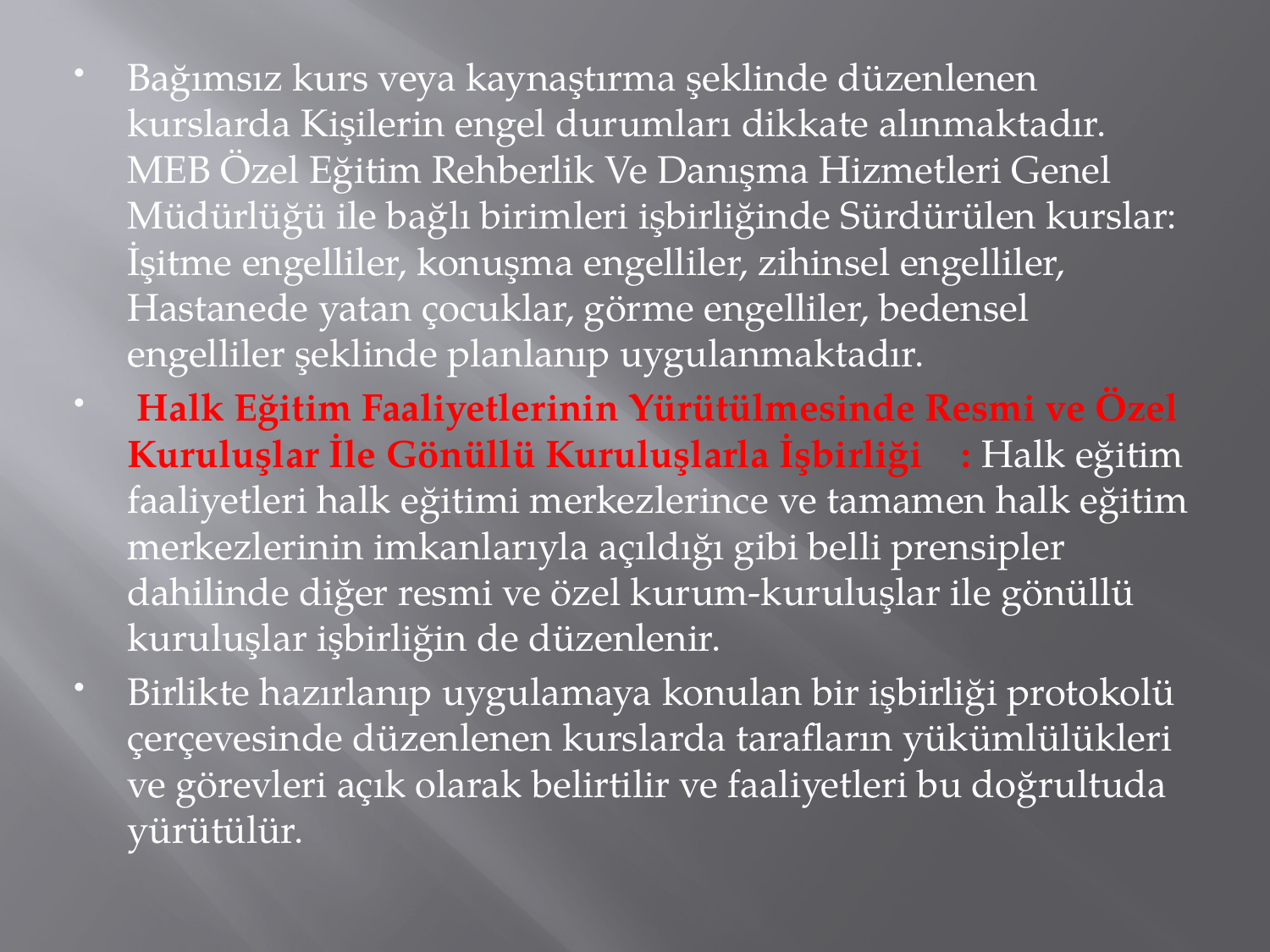

Bağımsız kurs veya kaynaştırma şeklinde düzenlenen kurslarda Kişilerin engel durumları dikkate alınmaktadır. MEB Özel Eğitim Rehberlik Ve Danışma Hizmetleri Genel Müdürlüğü ile bağlı birimleri işbirliğinde Sürdürülen kurslar: İşitme engelliler, konuşma engelliler, zihinsel engelliler, Hastanede yatan çocuklar, görme engelliler, bedensel engelliler şeklinde planlanıp uygulanmaktadır.
 Halk Eğitim Faaliyetlerinin Yürütülmesinde Resmi ve Özel Kuruluşlar İle Gönüllü Kuruluşlarla İşbirliği    : Halk eğitim faaliyetleri halk eğitimi merkezlerince ve tamamen halk eğitim merkezlerinin imkanlarıyla açıldığı gibi belli prensipler dahilinde diğer resmi ve özel kurum-kuruluşlar ile gönüllü kuruluşlar işbirliğin de düzenlenir.
Birlikte hazırlanıp uygulamaya konulan bir işbirliği protokolü çerçevesinde düzenlenen kurslarda tarafların yükümlülükleri ve görevleri açık olarak belirtilir ve faaliyetleri bu doğrultuda yürütülür.